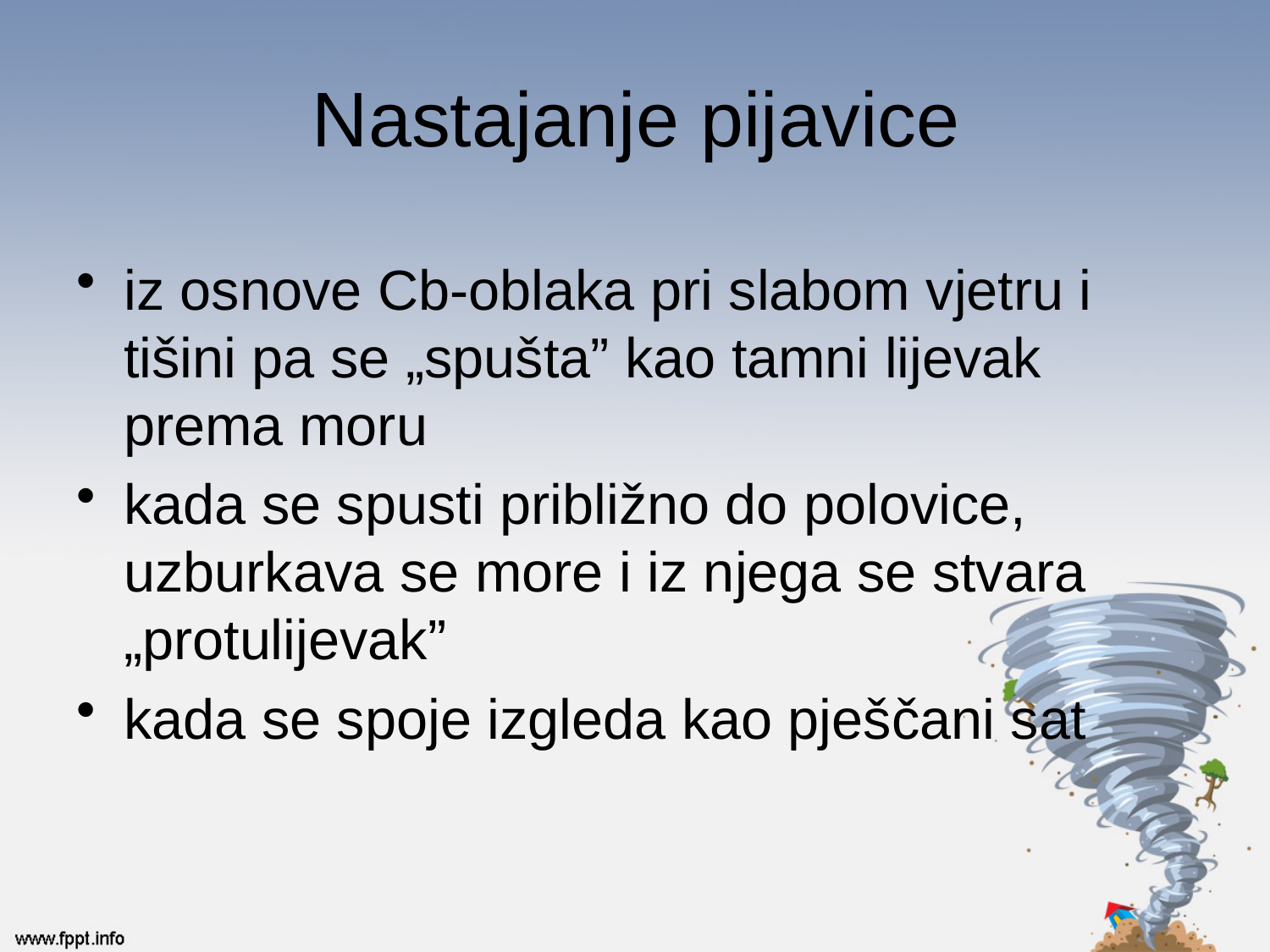

# Nastajanje pijavice
iz osnove Cb-oblaka pri slabom vjetru i tišini pa se „spušta” kao tamni lijevak prema moru
kada se spusti približno do polovice, uzburkava se more i iz njega se stvara „protulijevak”
kada se spoje izgleda kao pješčani sat